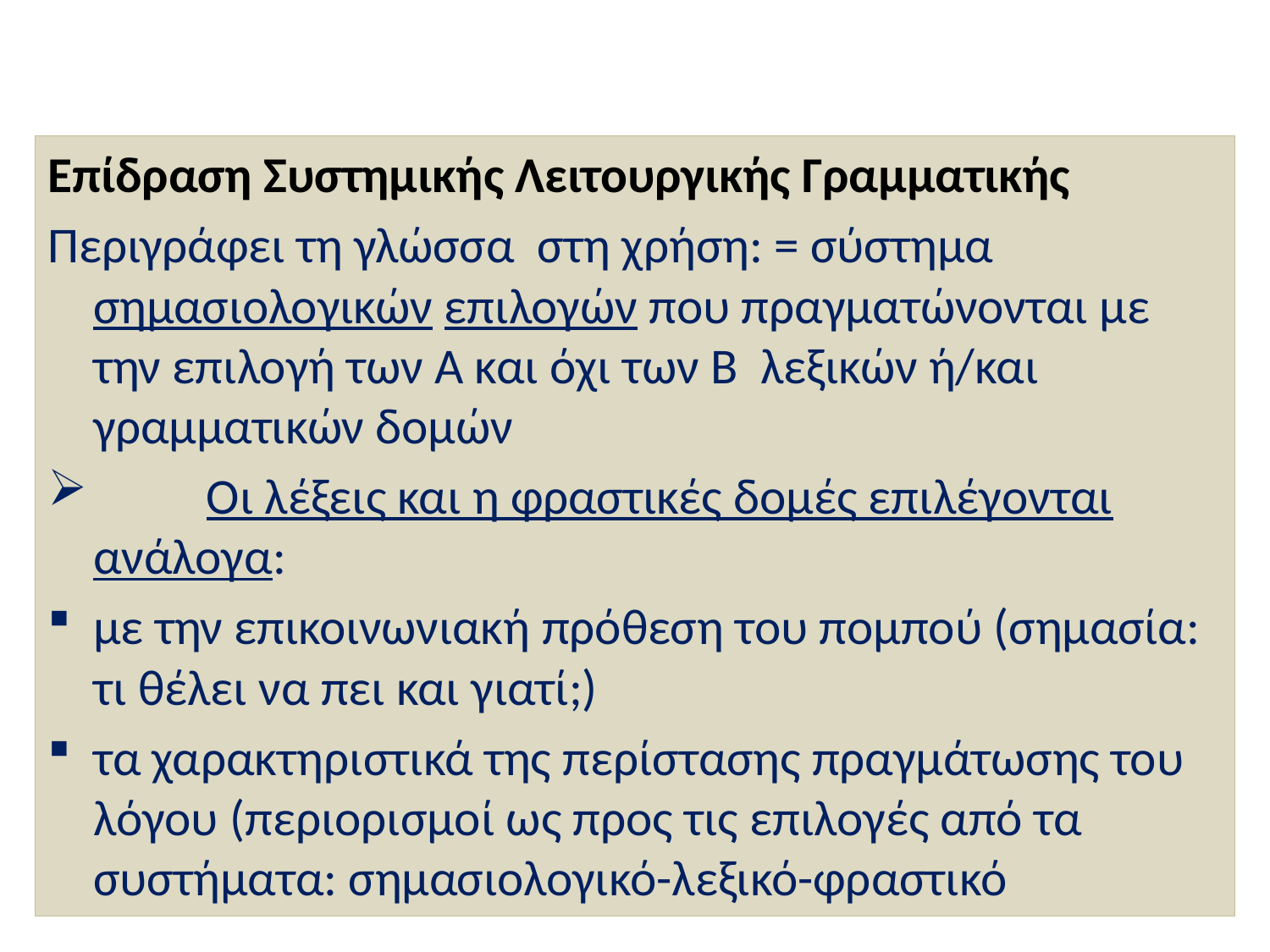

Επίδραση Συστημικής Λειτουργικής Γραμματικής
Περιγράφει τη γλώσσα  στη χρήση: = σύστημα σημασιολογικών επιλογών που πραγματώνονται με την επιλογή των Α και όχι των Β  λεξικών ή/και γραμματικών δομών
 	Οι λέξεις και η φραστικές δομές επιλέγονται ανάλογα:
με την επικοινωνιακή πρόθεση του πομπού (σημασία: τι θέλει να πει και γιατί;)
τα χαρακτηριστικά της περίστασης πραγμάτωσης του λόγου (περιορισμοί ως προς τις επιλογές από τα συστήματα: σημασιολογικό-λεξικό-φραστικό